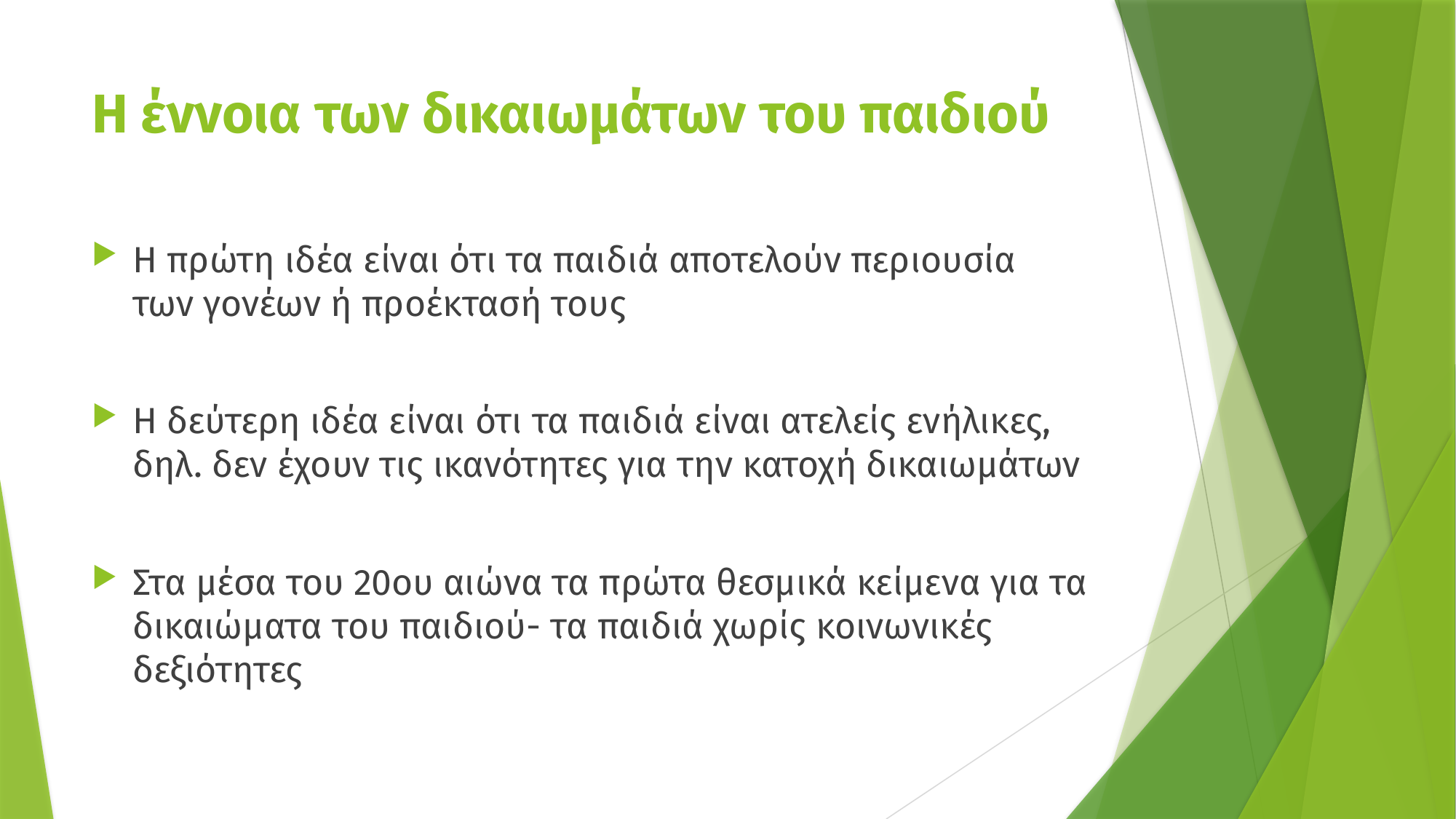

# Η έννοια των δικαιωμάτων του παιδιού
Η πρώτη ιδέα είναι ότι τα παιδιά αποτελούν περιουσία  των γονέων ή προέκτασή τους

Η δεύτερη ιδέα είναι ότι τα παιδιά είναι ατελείς ενήλικες, δηλ. δεν έχουν τις ικανότητες για την κατοχή δικαιωμάτων

Στα μέσα του 20ου αιώνα τα πρώτα θεσμικά κείμενα για τα δικαιώματα του παιδιού- τα παιδιά χωρίς κοινωνικές δεξιότητες